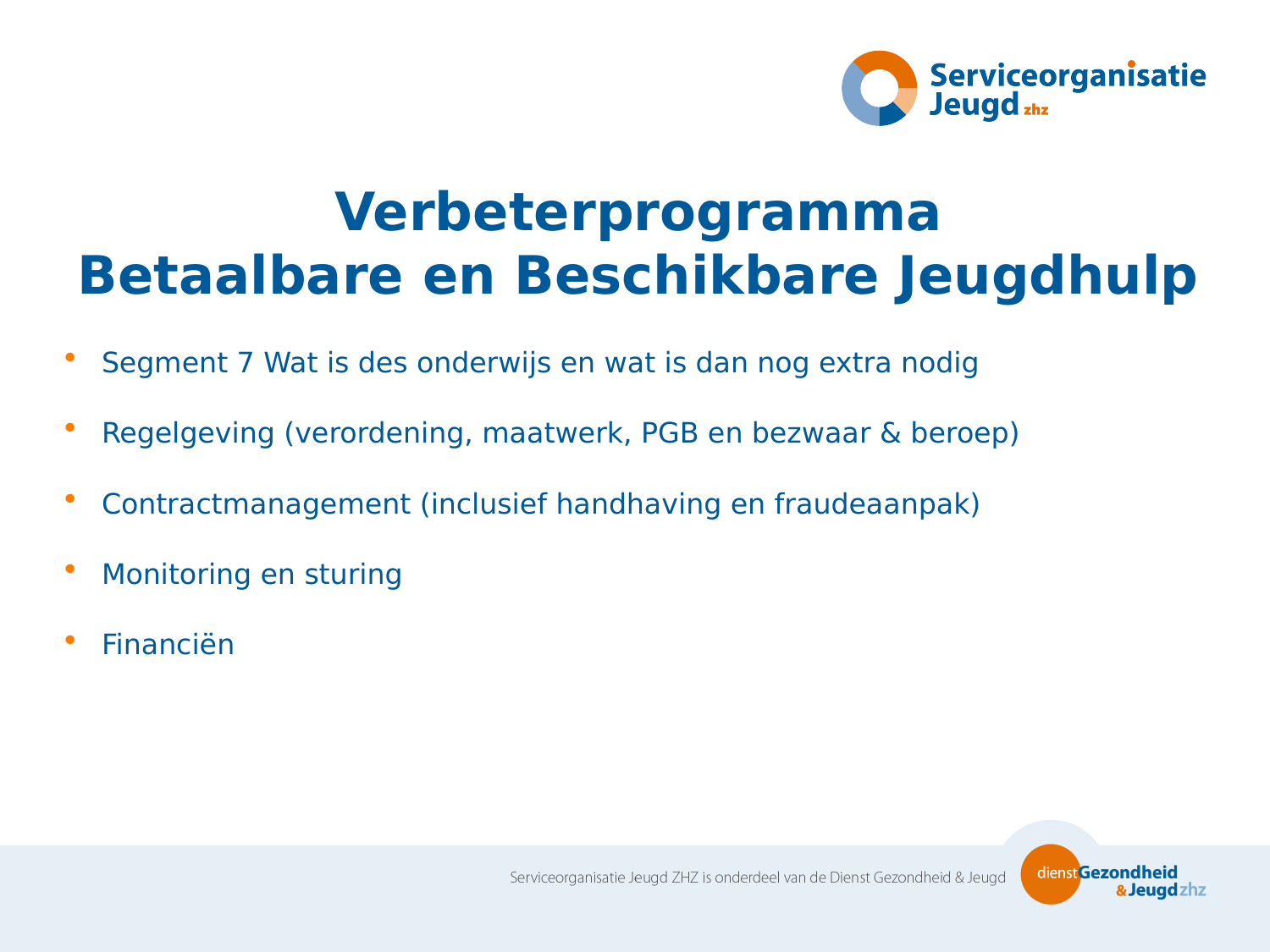

# Verbeterprogramma Betaalbare en Beschikbare Jeugdhulp
Segment 7 Wat is des onderwijs en wat is dan nog extra nodig
Regelgeving (verordening, maatwerk, PGB en bezwaar & beroep)
Contractmanagement (inclusief handhaving en fraudeaanpak)
Monitoring en sturing
Financiën